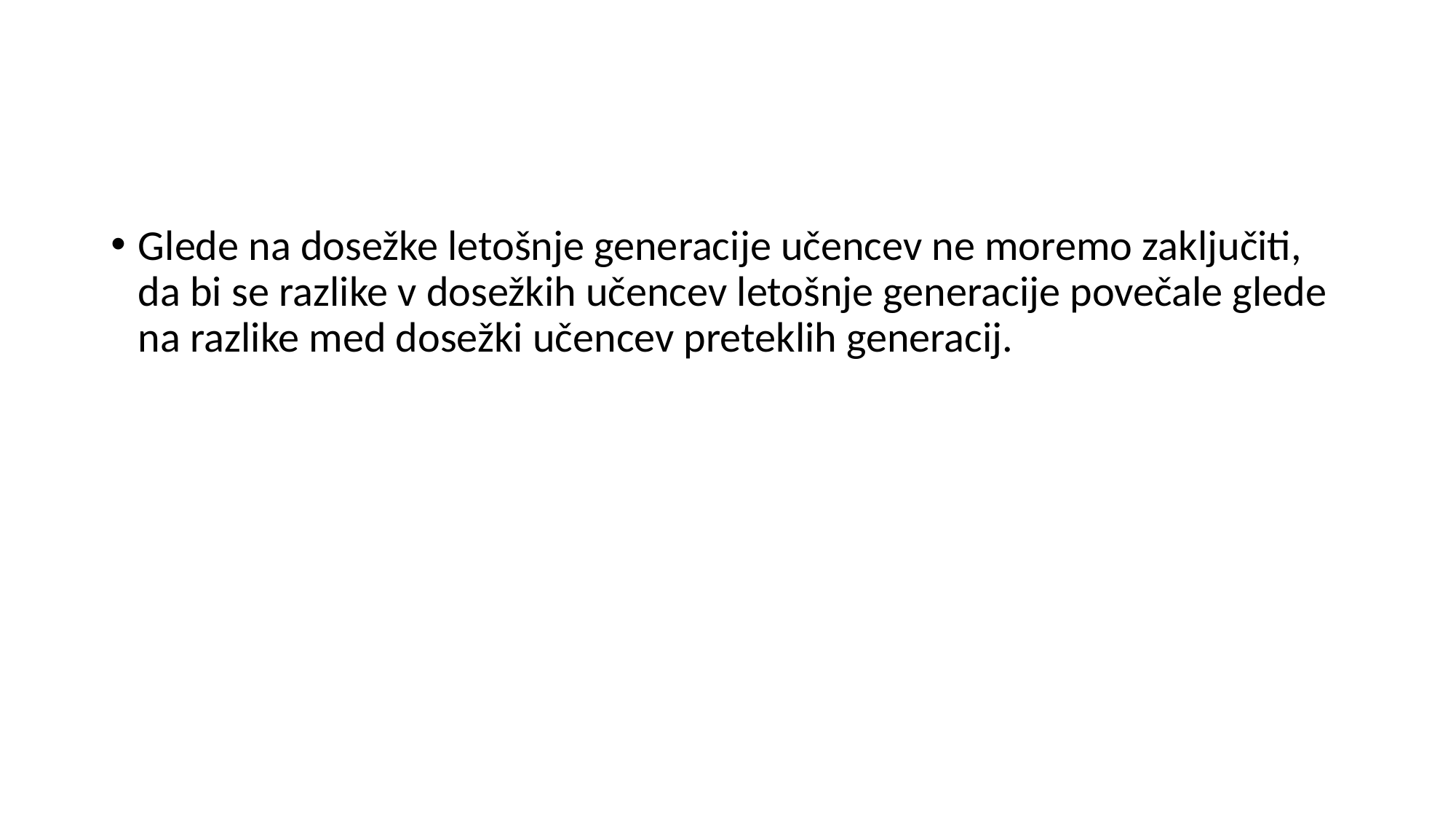

#
Glede na dosežke letošnje generacije učencev ne moremo zaključiti, da bi se razlike v dosežkih učencev letošnje generacije povečale glede na razlike med dosežki učencev preteklih generacij.